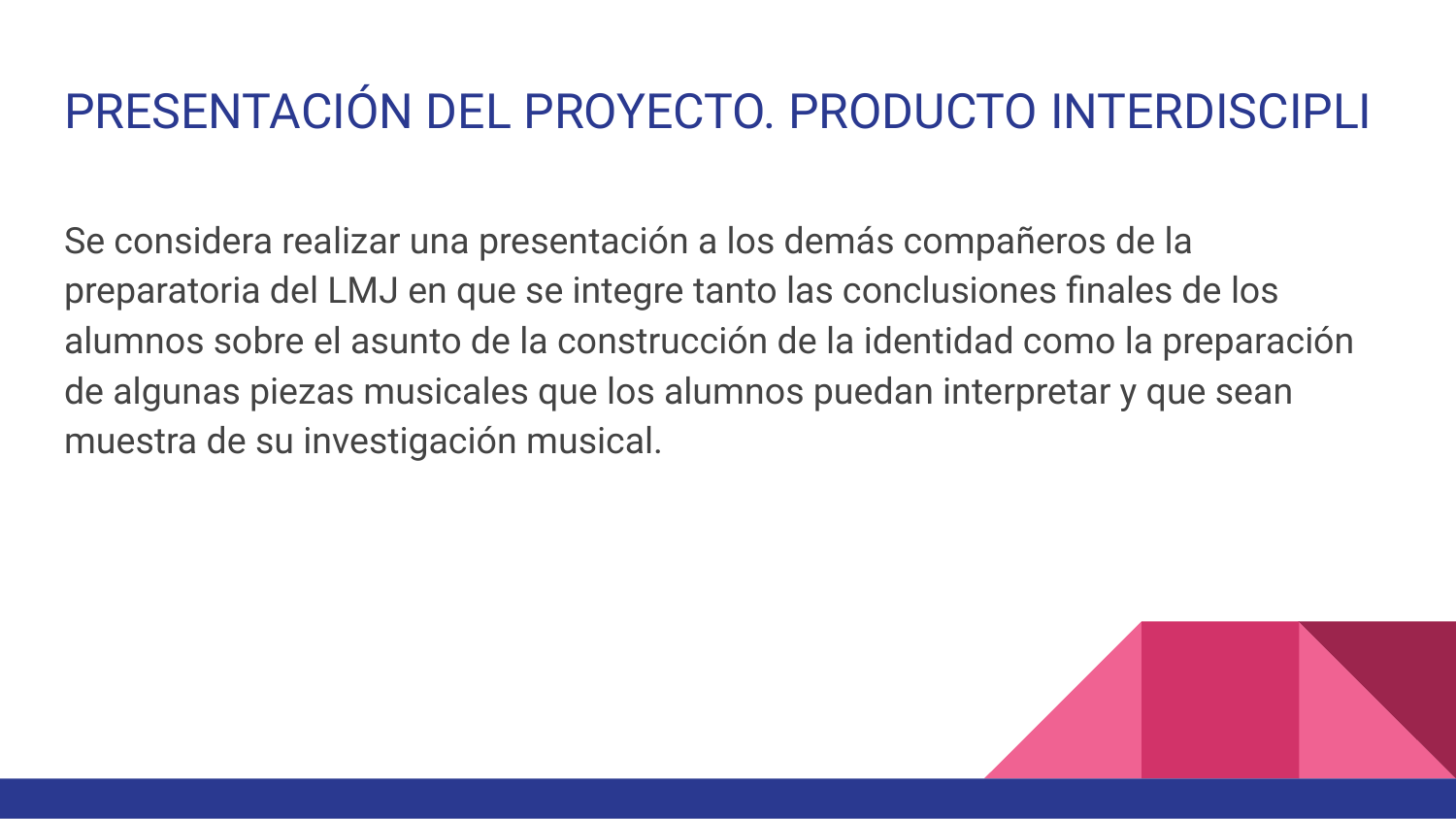

# PRESENTACIÓN DEL PROYECTO. PRODUCTO INTERDISCIPLI
Se considera realizar una presentación a los demás compañeros de la preparatoria del LMJ en que se integre tanto las conclusiones finales de los alumnos sobre el asunto de la construcción de la identidad como la preparación de algunas piezas musicales que los alumnos puedan interpretar y que sean muestra de su investigación musical.